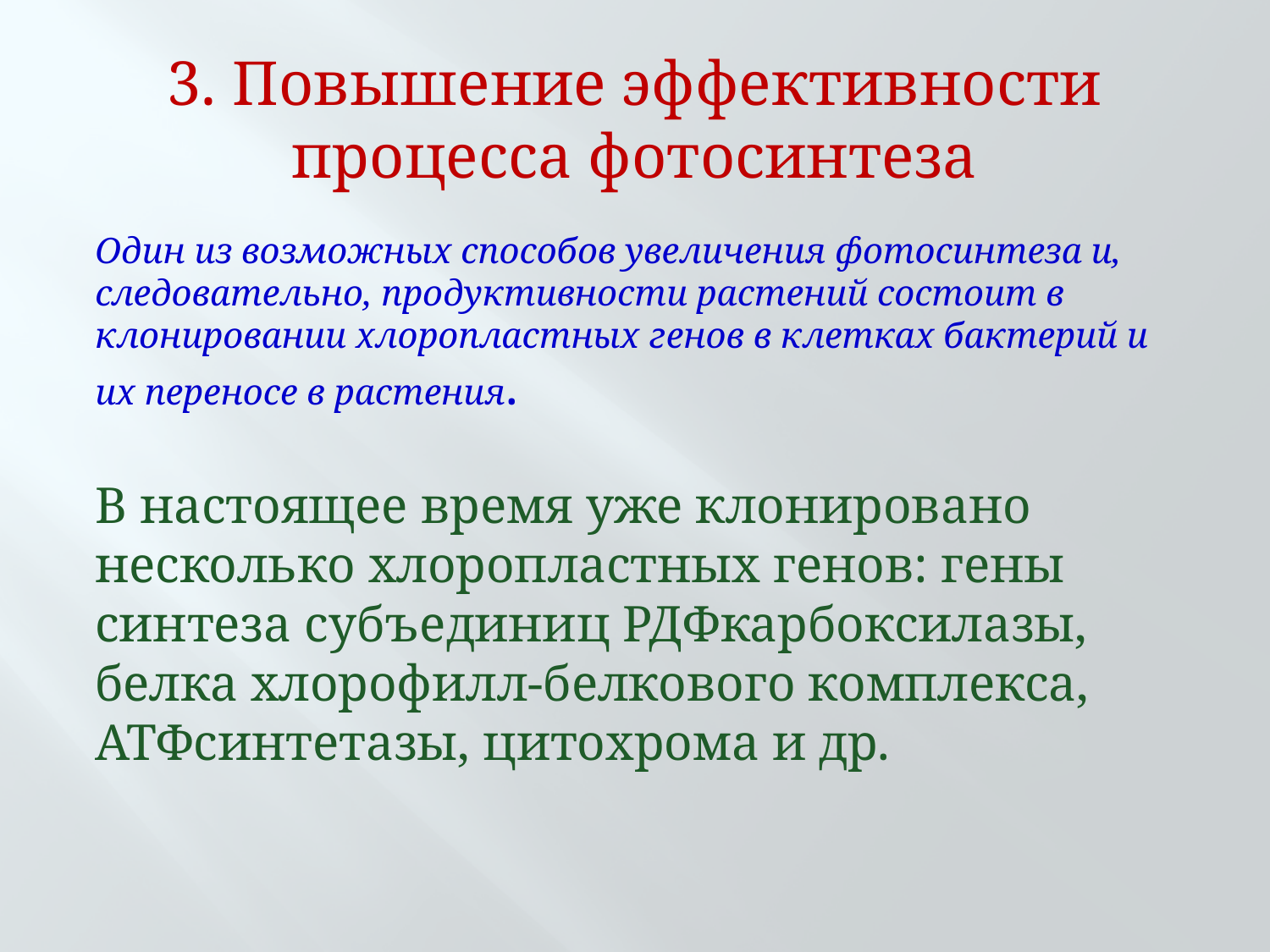

# 3. Повышение эффективности процесса фотосинтеза
Один из возможных способов увеличения фотосинтеза и, следо­вательно, продуктивности растений состоит в клонировании хлоропластных генов в клетках бактерий и их переносе в растения.

В настоящее время уже клонировано несколько хлоропластных генов: гены синтеза субъединиц РДФкарбоксилазы, белка хлорофилл-белкового комплекса, АТФсинтетазы, цитохрома и др.